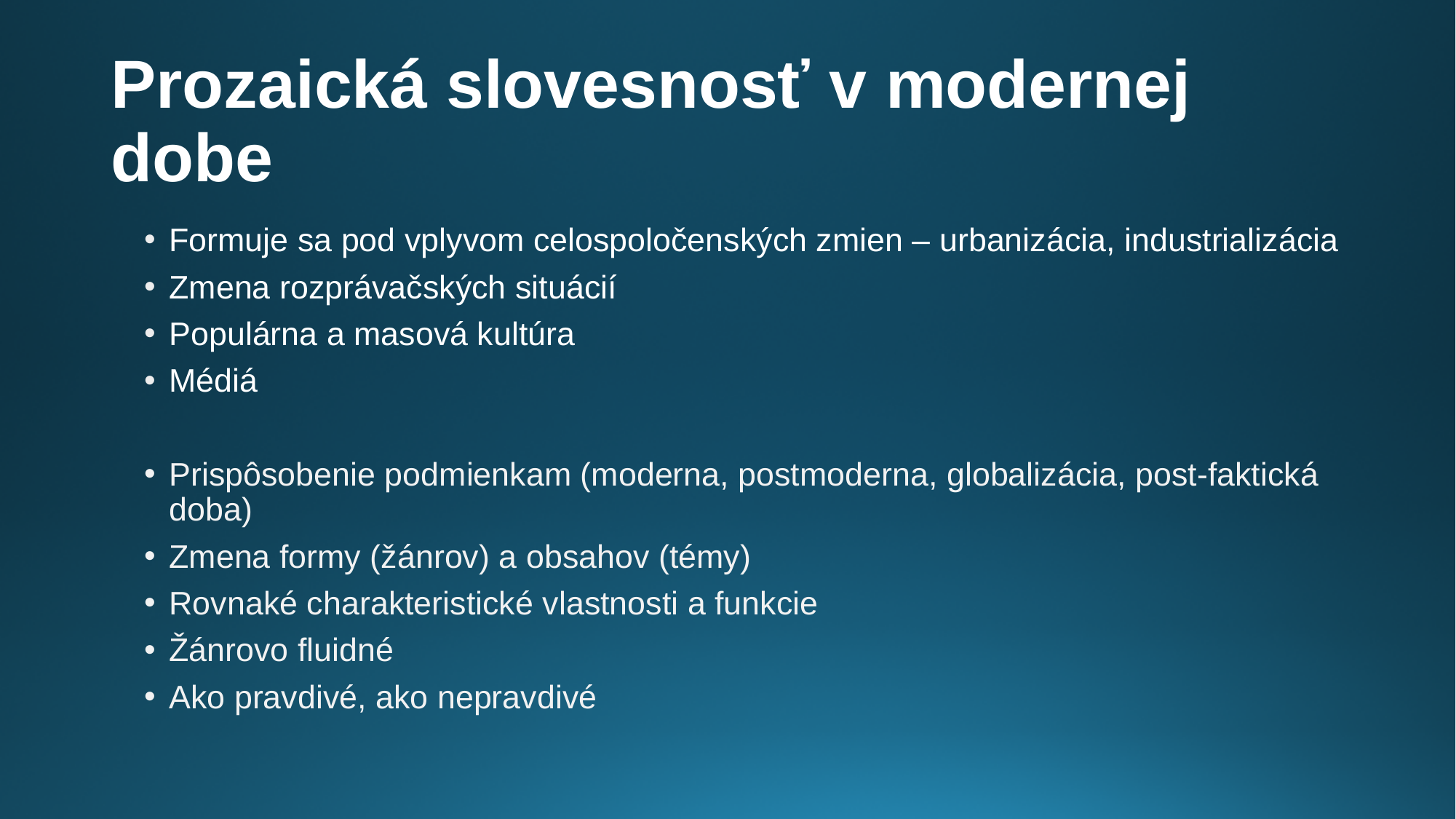

# Prozaická slovesnosť v modernej dobe
Formuje sa pod vplyvom celospoločenských zmien – urbanizácia, industrializácia
Zmena rozprávačských situácií
Populárna a masová kultúra
Médiá

Prispôsobenie podmienkam (moderna, postmoderna, globalizácia, post-faktická doba)
Zmena formy (žánrov) a obsahov (témy)
Rovnaké charakteristické vlastnosti a funkcie
Žánrovo fluidné
Ako pravdivé, ako nepravdivé